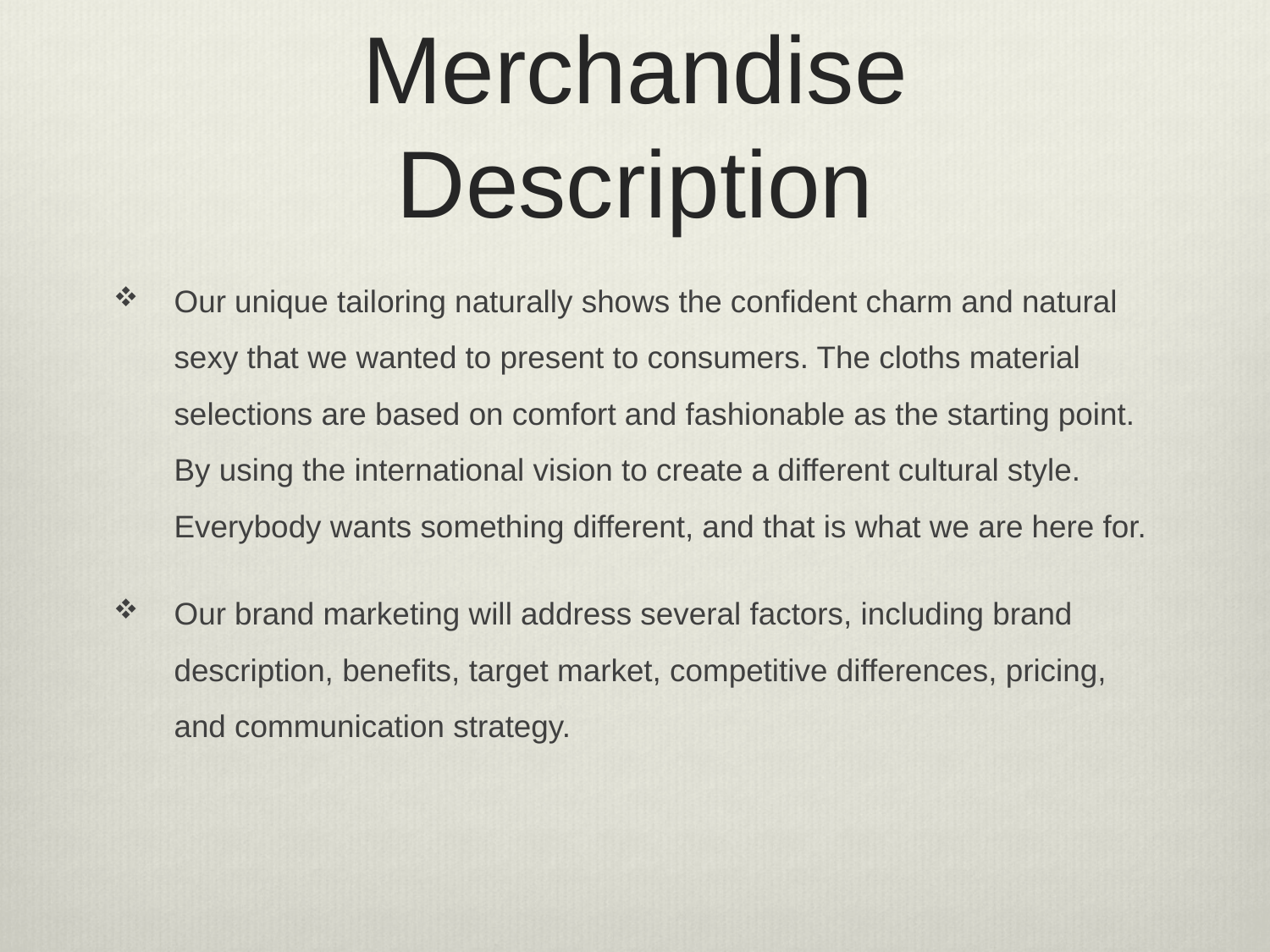

# Merchandise Description

Our unique tailoring naturally shows the confident charm and natural sexy that we wanted to present to consumers. The cloths material selections are based on comfort and fashionable as the starting point. By using the international vision to create a different cultural style. Everybody wants something different, and that is what we are here for.
Our brand marketing will address several factors, including brand description, benefits, target market, competitive differences, pricing, and communication strategy.